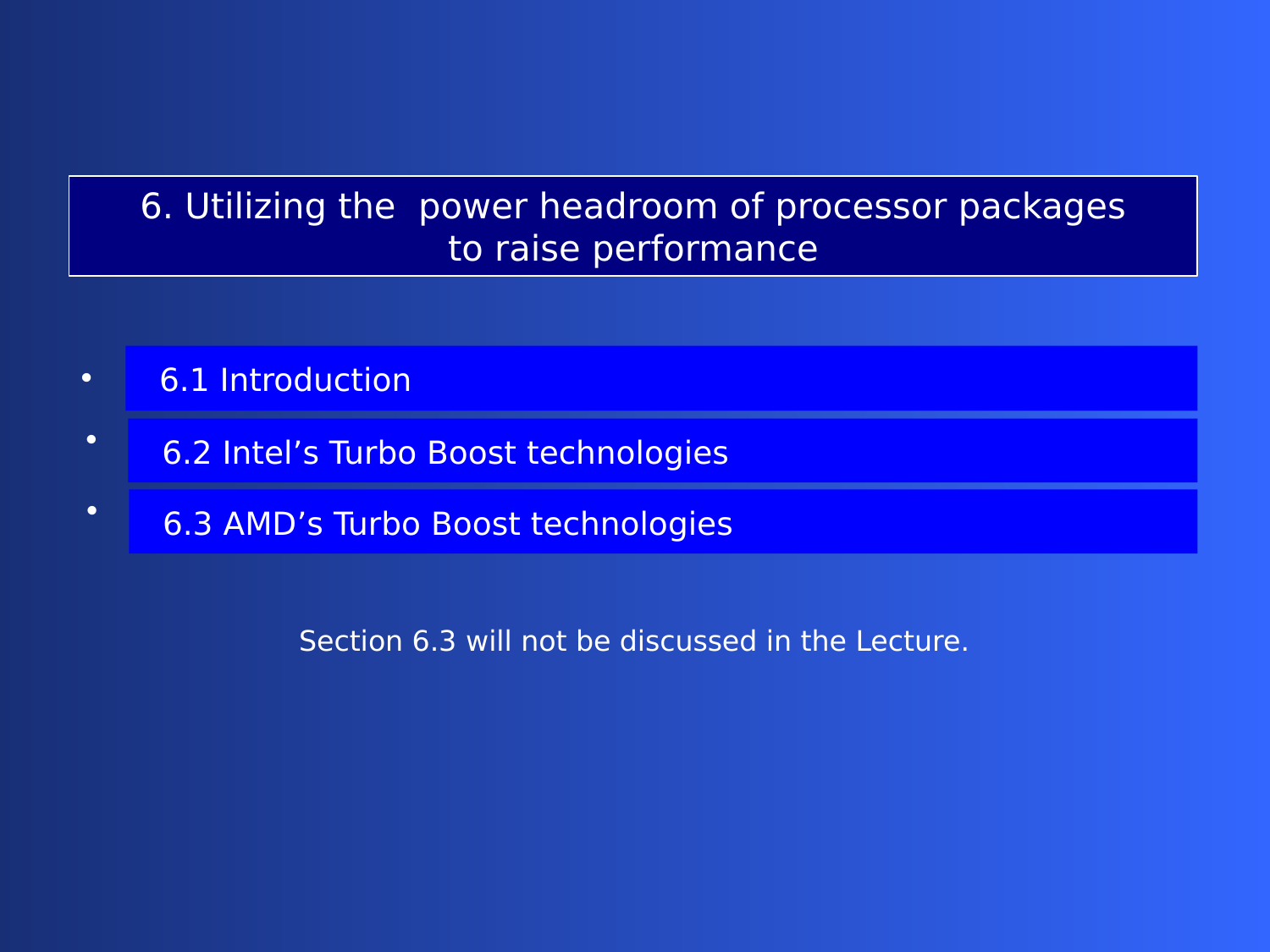

6. Utilizing the  power headroom of processor packages
to raise performance
  6.1 Introduction

  6.2 Intel’s Turbo Boost technologies

  6.3 AMD’s Turbo Boost technologies
Section 6.3 will not be discussed in the Lecture.